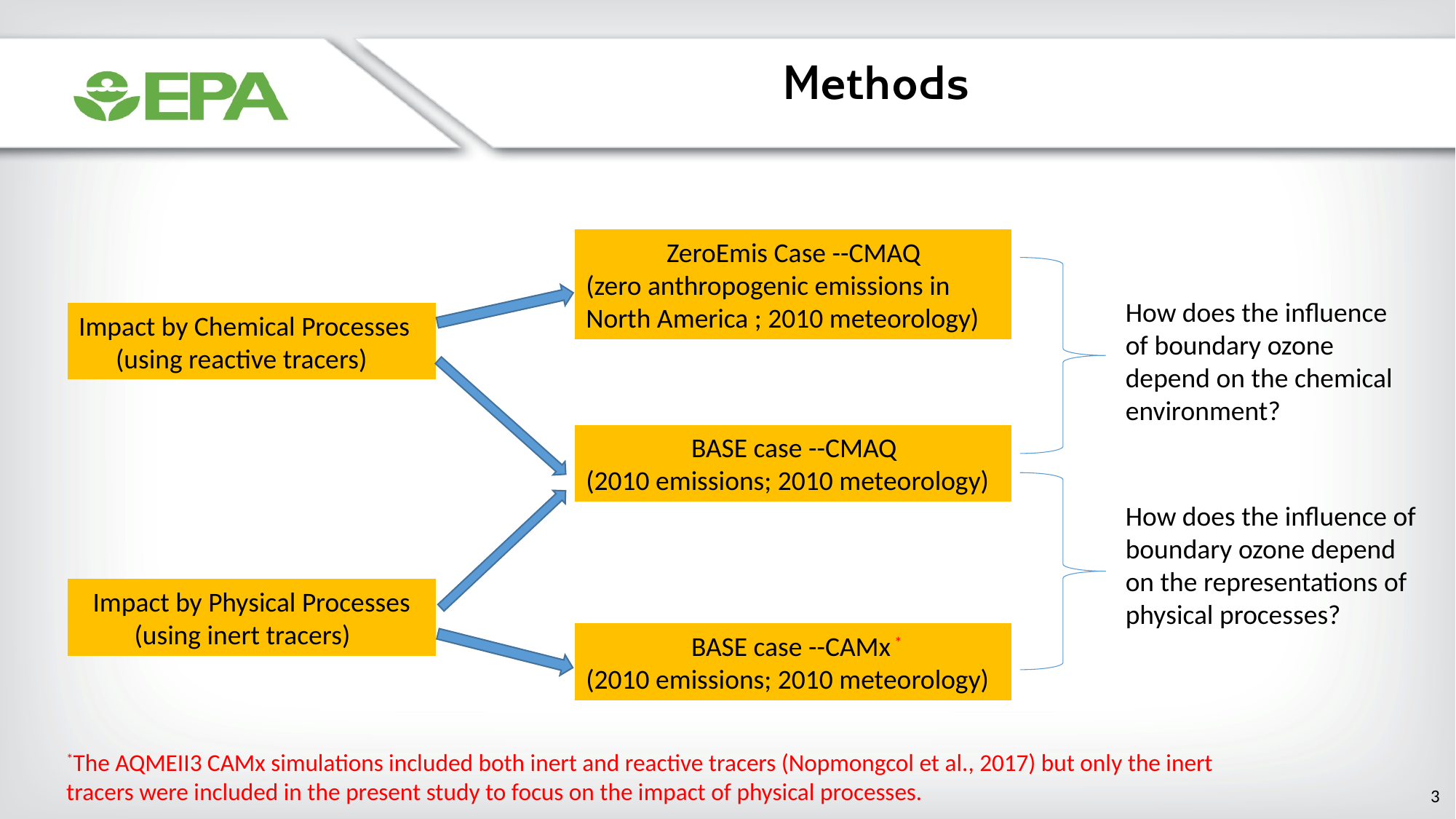

Methods
             ZeroEmis Case --CMAQ
(zero anthropogenic emissions in North America ; 2010 meteorology)

How does the influence of boundary ozone depend on the chemical environment?

Impact by Chemical Processes
      (using reactive tracers)

                 BASE case --CMAQ
(2010 emissions; 2010 meteorology)

How does the influence of boundary ozone depend on the representations of physical processes?

Impact by Physical Processes
         (using inert tracers)
                 BASE case --CAMx *
(2010 emissions; 2010 meteorology)

*The AQMEII3 CAMx simulations included both inert and reactive tracers (Nopmongcol et al., 2017) but only the inert tracers were included in the present study to focus on the impact of physical processes.
3